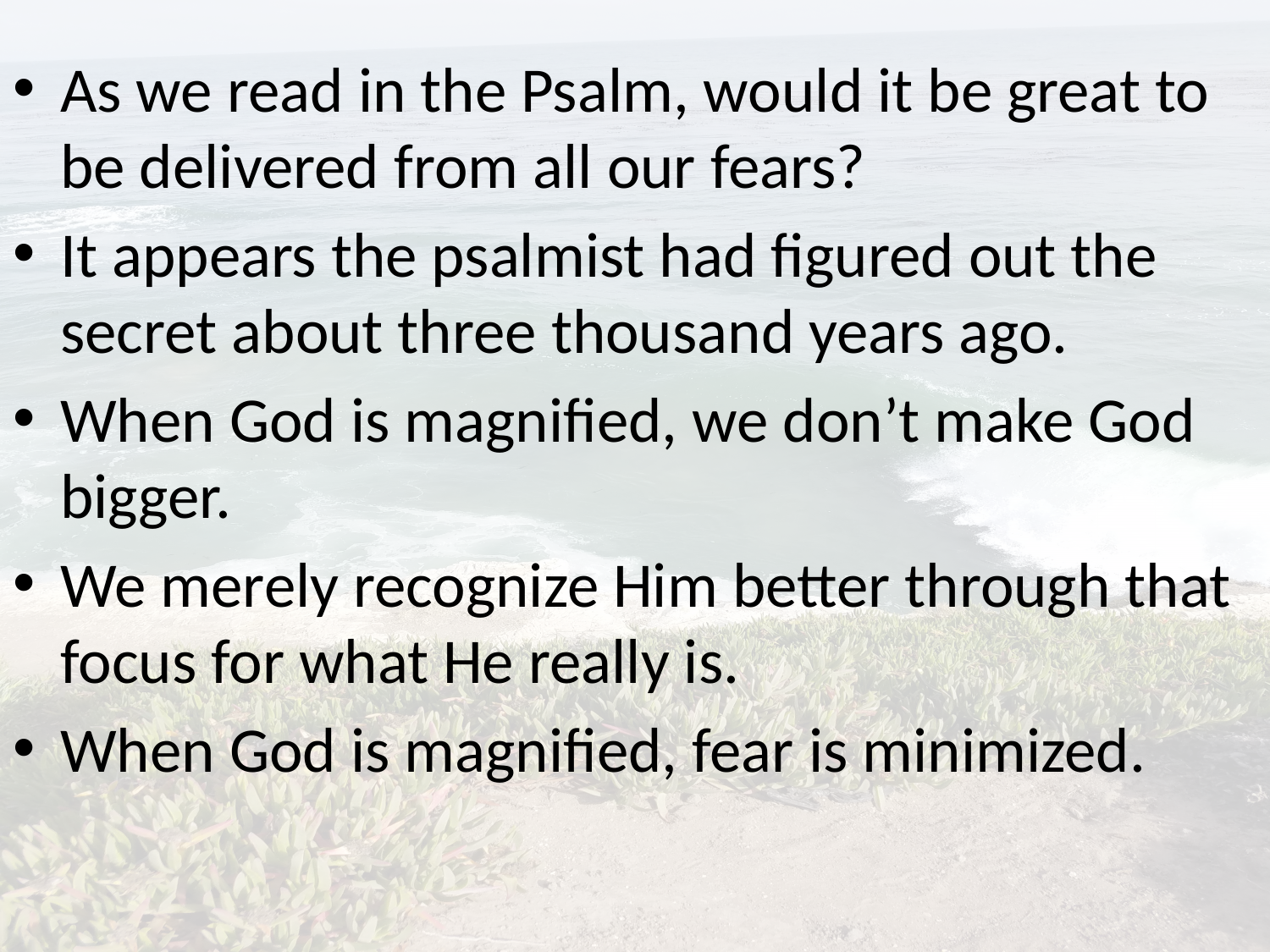

As we read in the Psalm, would it be great to be delivered from all our fears?
It appears the psalmist had figured out the secret about three thousand years ago.
When God is magnified, we don’t make God bigger.
We merely recognize Him better through that focus for what He really is.
When God is magnified, fear is minimized.